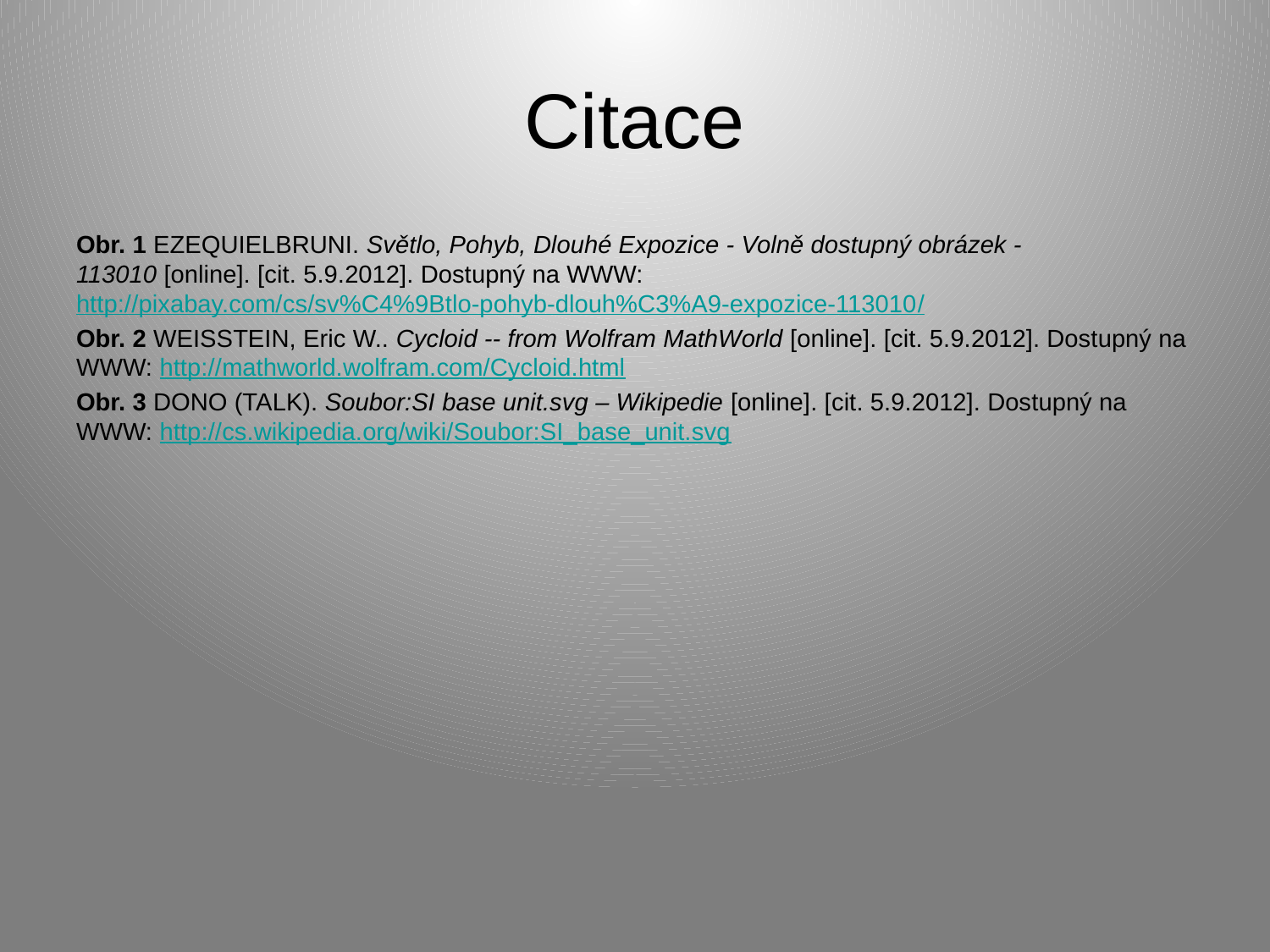

# Citace
Obr. 1 EZEQUIELBRUNI. Světlo, Pohyb, Dlouhé Expozice - Volně dostupný obrázek - 113010 [online]. [cit. 5.9.2012]. Dostupný na WWW: http://pixabay.com/cs/sv%C4%9Btlo-pohyb-dlouh%C3%A9-expozice-113010/
Obr. 2 WEISSTEIN, Eric W.. Cycloid -- from Wolfram MathWorld [online]. [cit. 5.9.2012]. Dostupný na WWW: http://mathworld.wolfram.com/Cycloid.html
Obr. 3 DONO (TALK). Soubor:SI base unit.svg – Wikipedie [online]. [cit. 5.9.2012]. Dostupný na WWW: http://cs.wikipedia.org/wiki/Soubor:SI_base_unit.svg